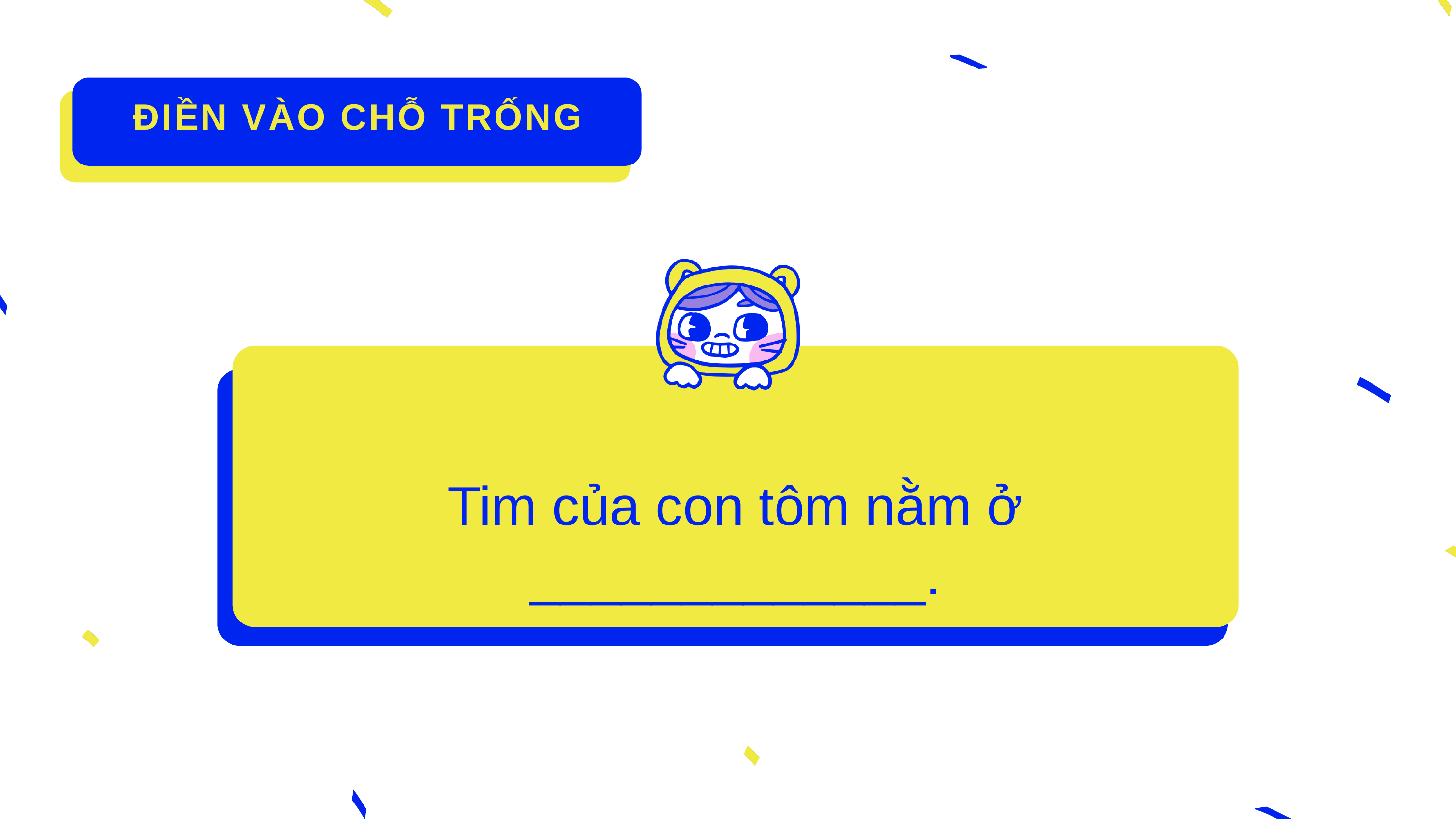

ĐIỀN VÀO CHỖ TRỐNG

Tim của con tôm nằm ở _____________.